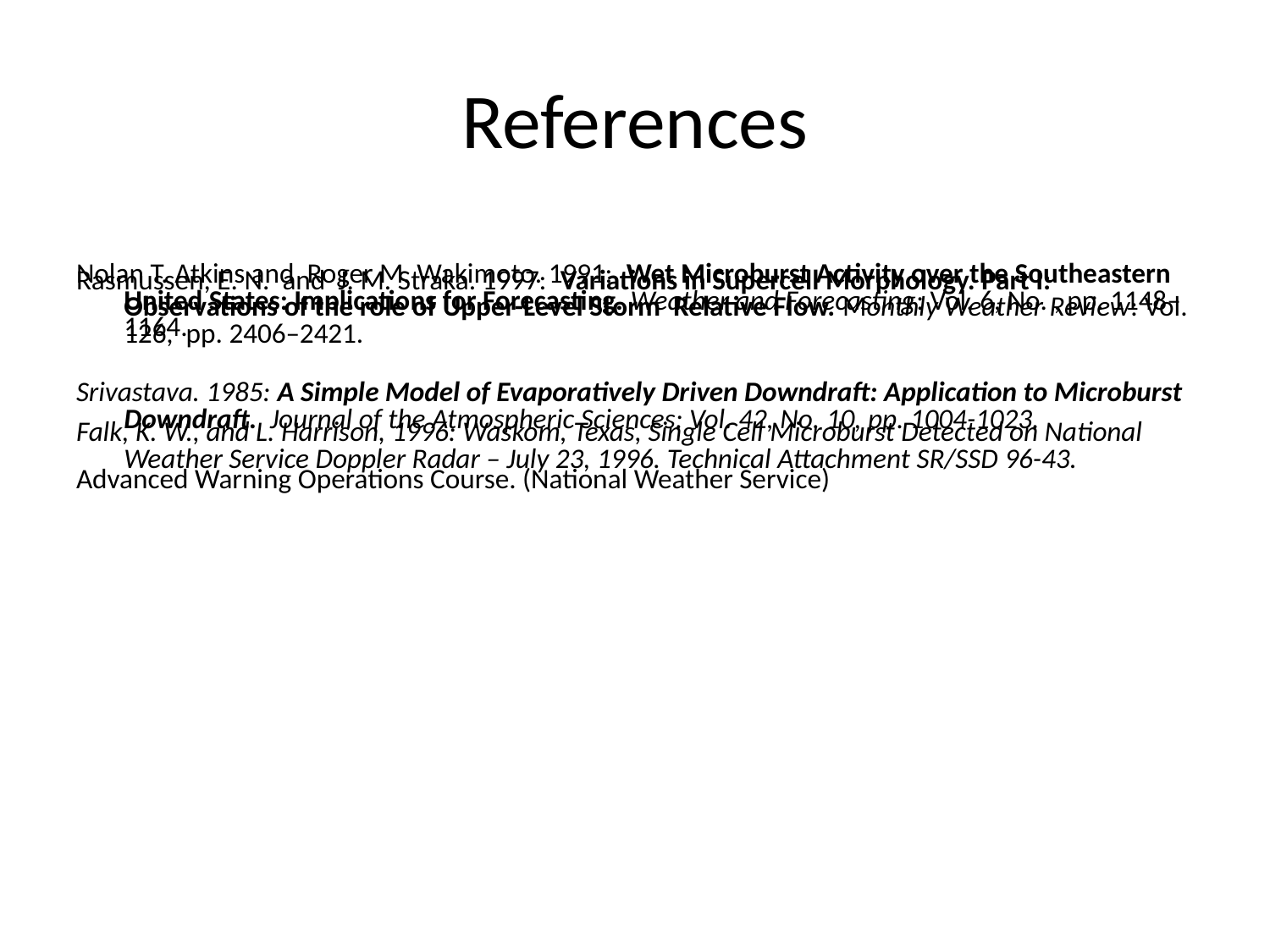

# References

Rasmussen, E. N.  and  J. M. Straka. 1997:  Variations in Supercell Morphology. Part I: Observations of the role of Upper-Level Storm  Relative Flow. Monthly Weather Review: Vol. 126,  pp. 2406–2421.

Falk, K. W., and L. Harrison, 1996: Waskom, Texas, Single Cell Microburst Detected on National Weather Service Doppler Radar – July 23, 1996. Technical Attachment SR/SSD 96-43.

Nolan T. Atkins and  Roger M. Wakimoto. 1991:  Wet Microburst Activity over the Southeastern United States: Implications for Forecasting. Weather and Forecasting: Vol. 6, No. , pp. 1148–1164.

Srivastava. 1985: A Simple Model of Evaporatively Driven Downdraft: Application to Microburst Downdraft.  Journal of the Atmospheric Sciences: Vol. 42, No. 10, pp. 1004-1023.
Advanced Warning Operations Course. (National Weather Service)